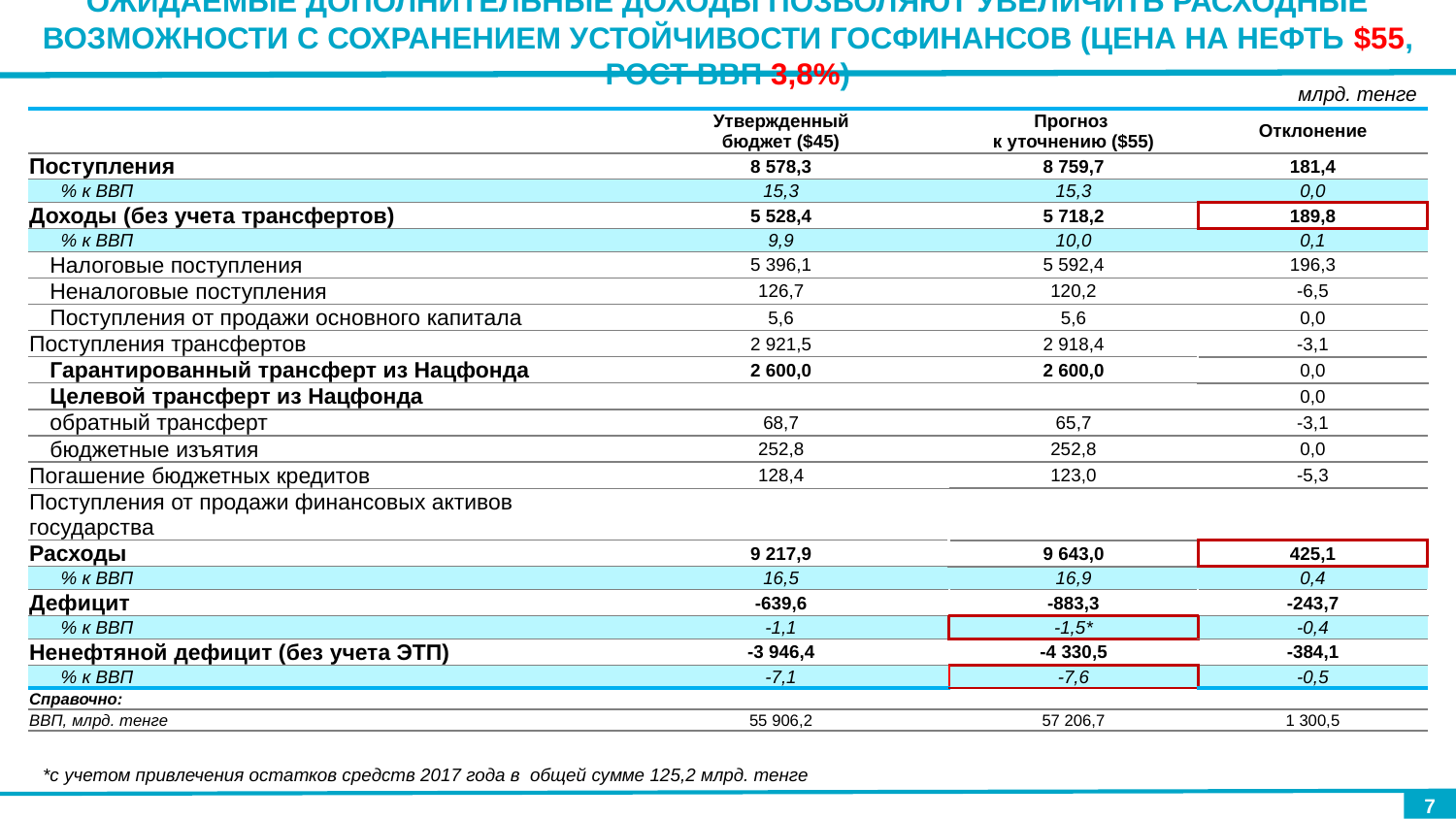

Ожидаемые дополнительные доходы позволяют увеличить расходные возможности с сохранением устойчивости госфинансов (цена на нефть $55, рост ВВП 3,8%)
млрд. тенге
|  | Утвержденный бюджет ($45) | Прогноз к уточнению ($55) | Отклонение |
| --- | --- | --- | --- |
| Поступления | 8 578,3 | 8 759,7 | 181,4 |
| % к ВВП | 15,3 | 15,3 | 0,0 |
| Доходы (без учета трансфертов) | 5 528,4 | 5 718,2 | 189,8 |
| % к ВВП | 9,9 | 10,0 | 0,1 |
| Налоговые поступления | 5 396,1 | 5 592,4 | 196,3 |
| Неналоговые поступления | 126,7 | 120,2 | -6,5 |
| Поступления от продажи основного капитала | 5,6 | 5,6 | 0,0 |
| Поступления трансфертов | 2 921,5 | 2 918,4 | -3,1 |
| Гарантированный трансферт из Нацфонда | 2 600,0 | 2 600,0 | 0,0 |
| Целевой трансферт из Нацфонда |  |  | 0,0 |
| обратный трансферт | 68,7 | 65,7 | -3,1 |
| бюджетные изъятия | 252,8 | 252,8 | 0,0 |
| Погашение бюджетных кредитов | 128,4 | 123,0 | -5,3 |
| Поступления от продажи финансовых активов государства |  |  |  |
| Расходы | 9 217,9 | 9 643,0 | 425,1 |
| % к ВВП | 16,5 | 16,9 | 0,4 |
| Дефицит | -639,6 | -883,3 | -243,7 |
| % к ВВП | -1,1 | -1,5\* | -0,4 |
| Ненефтяной дефицит (без учета ЭТП) | -3 946,4 | -4 330,5 | -384,1 |
| % к ВВП | -7,1 | -7,6 | -0,5 |
| Справочно: |  |  |  |
| ВВП, млрд. тенге | 55 906,2 | 57 206,7 | 1 300,5 |
*с учетом привлечения остатков средств 2017 года в  общей сумме 125,2 млрд. тенге